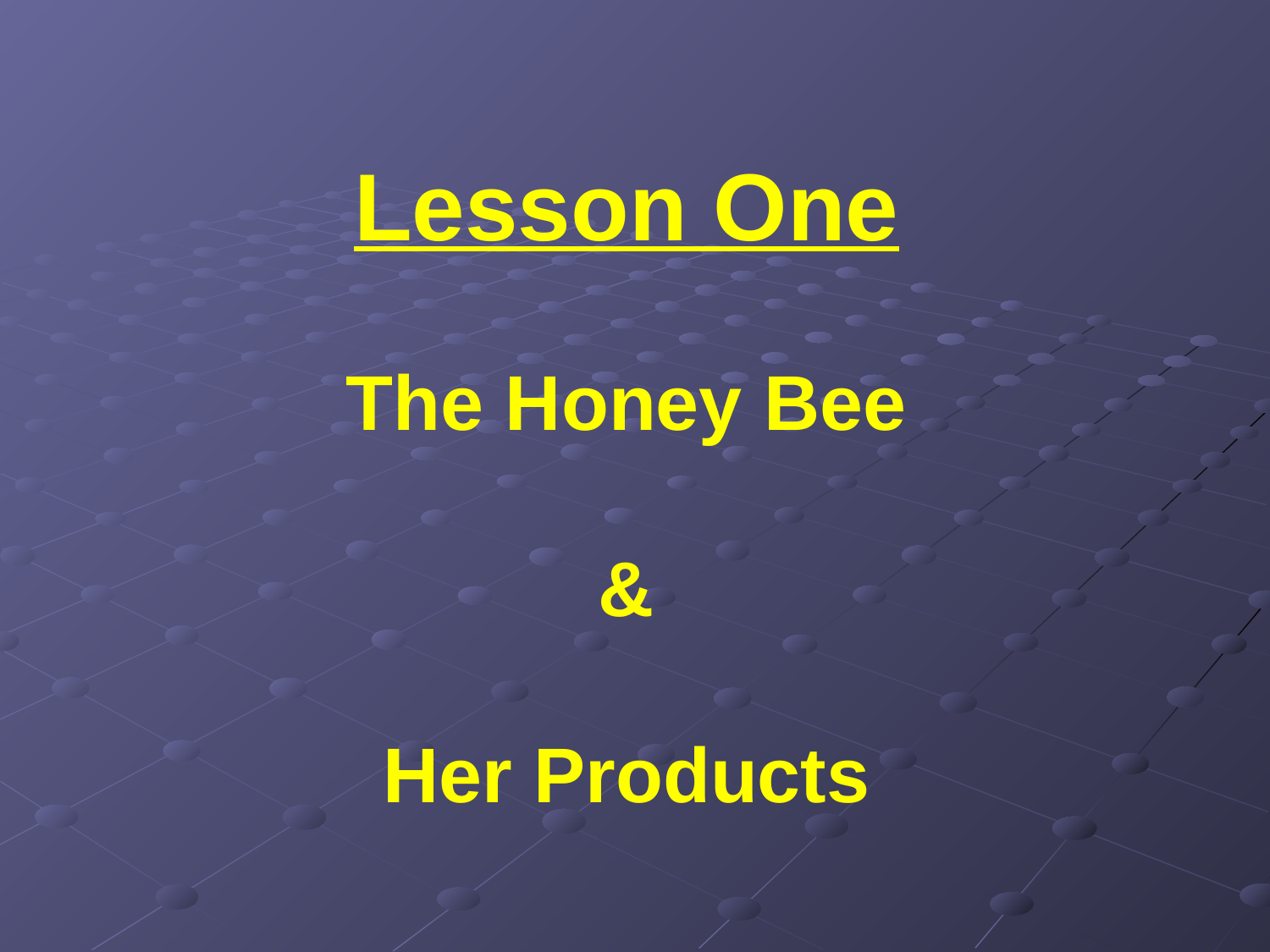

Lesson One

The Honey Bee

&

Her Products